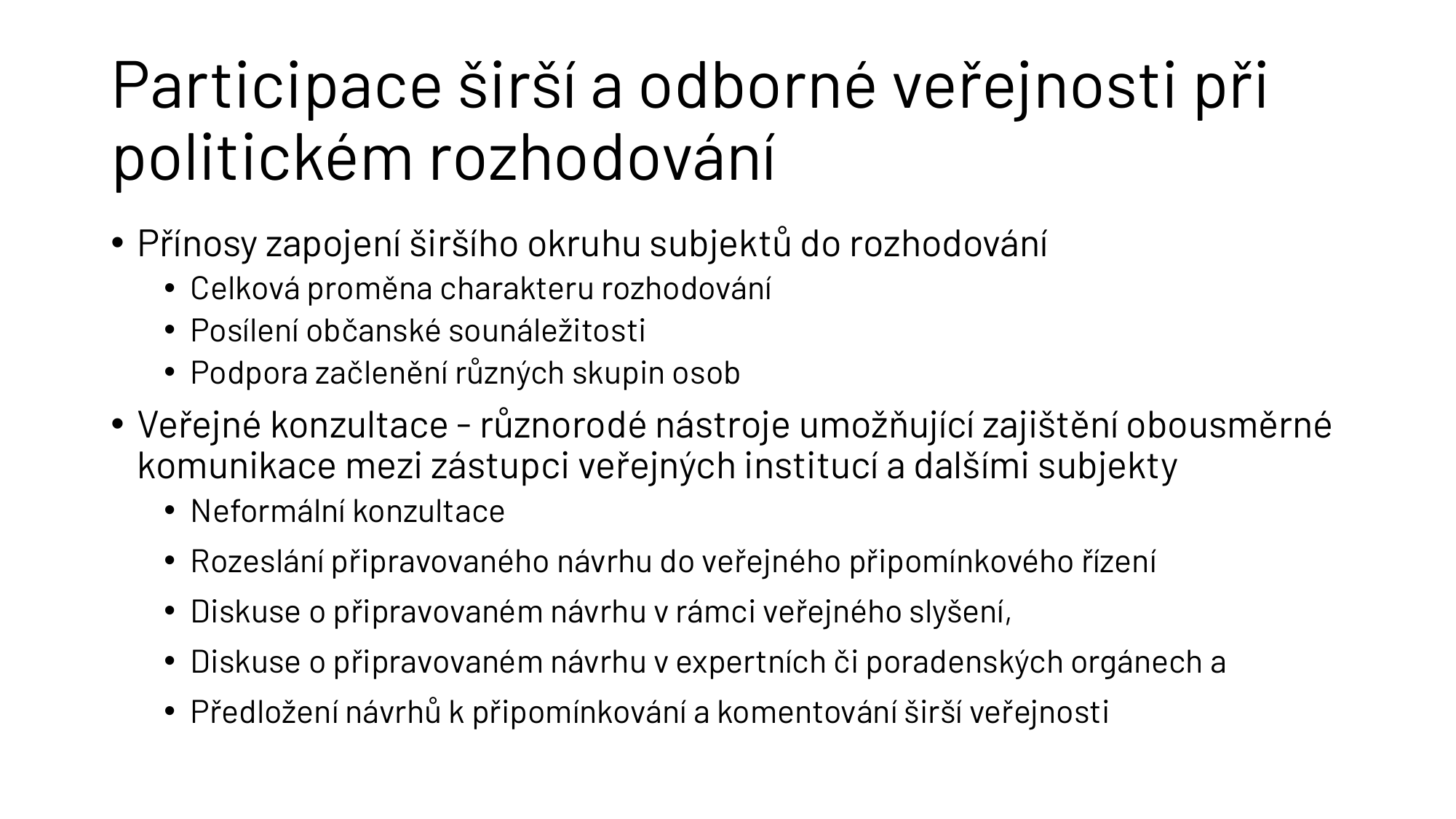

# Participace širší a odborné veřejnosti při politickém rozhodování
Přínosy zapojení širšího okruhu subjektů do rozhodování
Celková proměna charakteru rozhodování
Posílení občanské sounáležitosti
Podpora začlenění různých skupin osob
Veřejné konzultace - různorodé nástroje umožňující zajištění obousměrné komunikace mezi zástupci veřejných institucí a dalšími subjekty
Neformální konzultace
Rozeslání připravovaného návrhu do veřejného připomínkového řízení
Diskuse o připravovaném návrhu v rámci veřejného slyšení,
Diskuse o připravovaném návrhu v expertních či poradenských orgánech a
Předložení návrhů k připomínkování a komentování širší veřejnosti